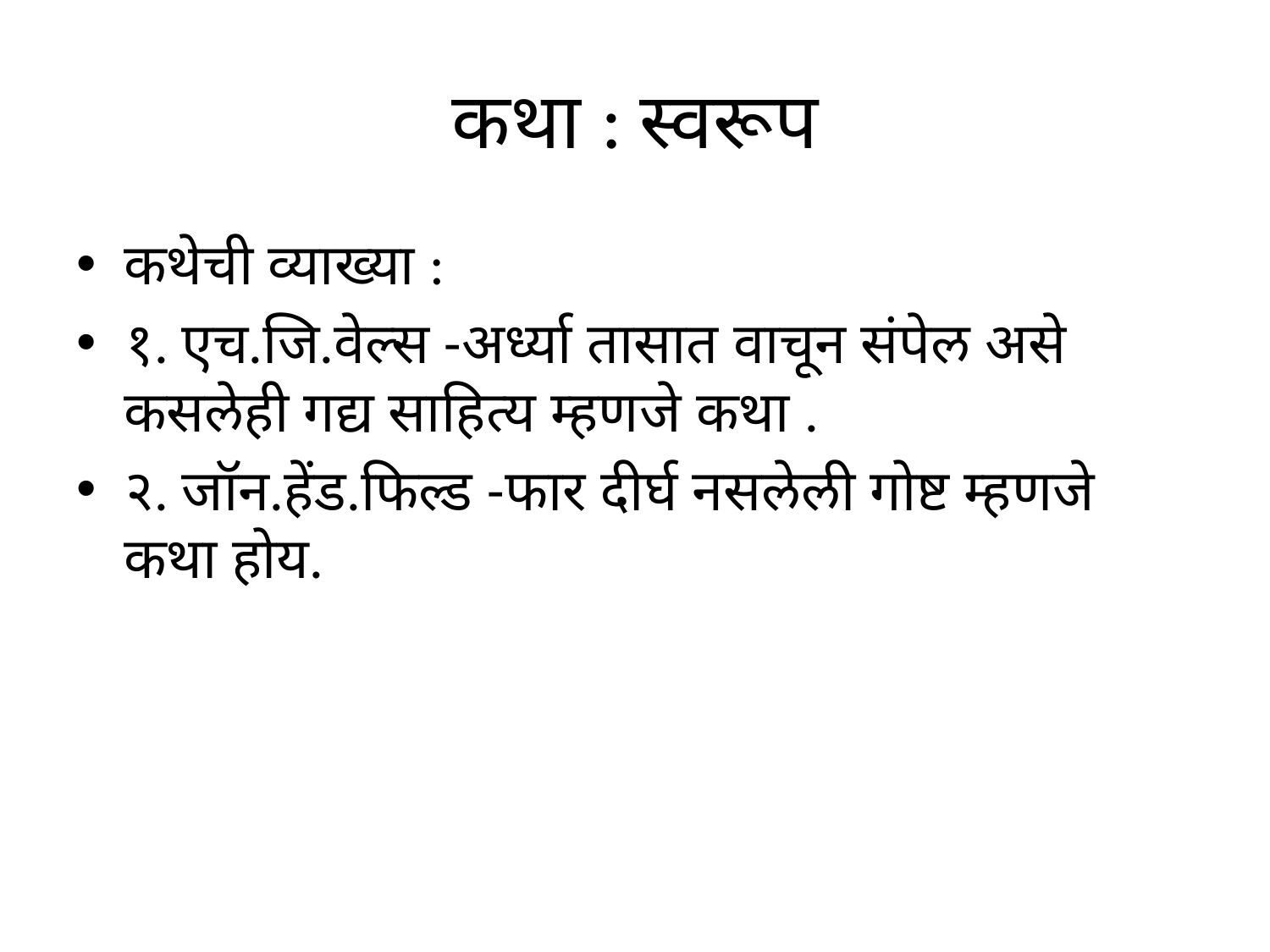

# कथा : स्वरूप
कथेची व्याख्या :
१. एच.जि.वेल्स -अर्ध्या तासात वाचून संपेल असे कसलेही गद्य साहित्य म्हणजे कथा .
२. जॉन.हेंड.फिल्ड -फार दीर्घ नसलेली गोष्ट म्हणजे कथा होय.